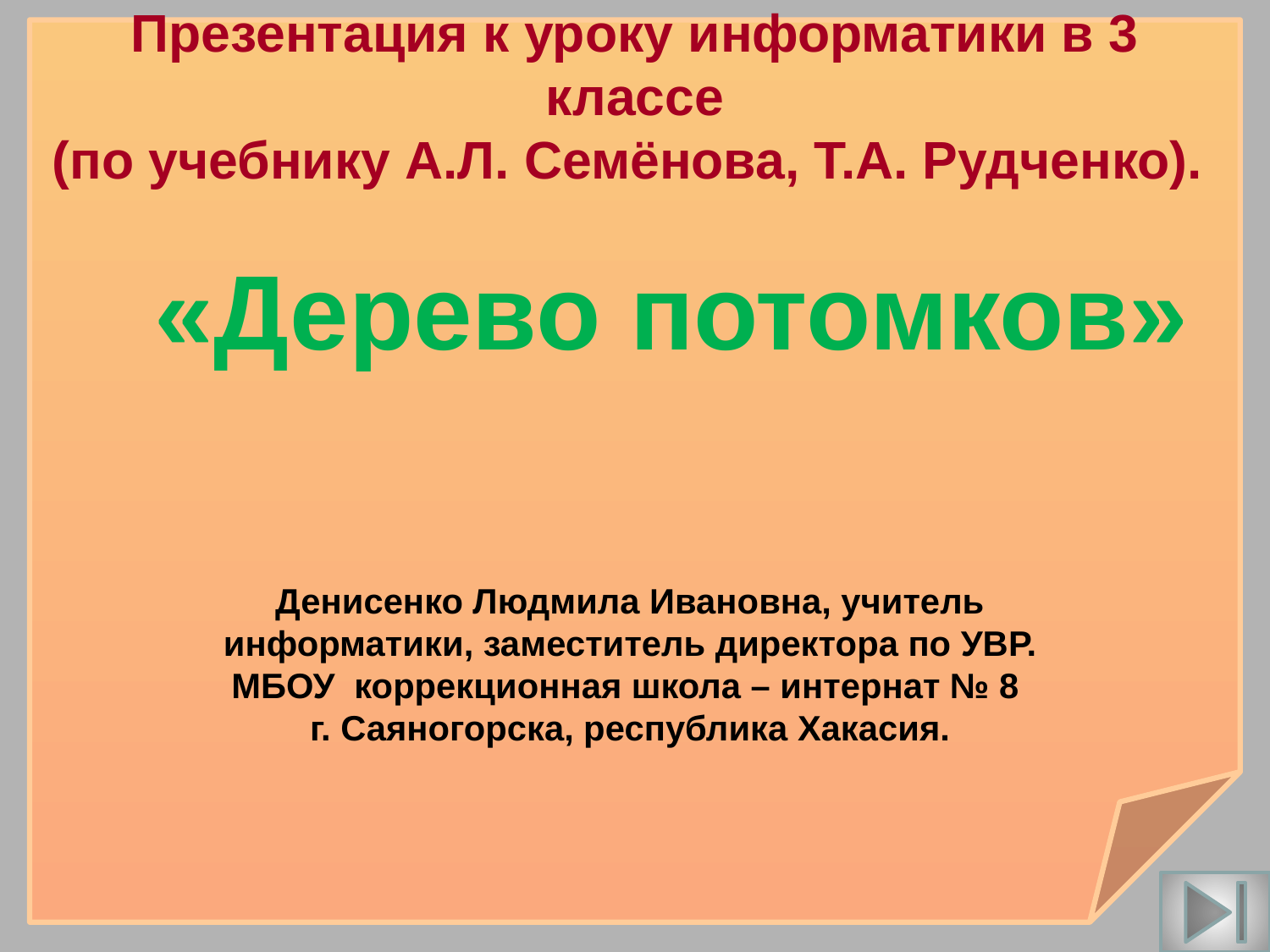

Презентация к уроку информатики в 3 классе
(по учебнику А.Л. Семёнова, Т.А. Рудченко).

 «Дерево потомков»
Денисенко Людмила Ивановна, учитель информатики, заместитель директора по УВР.
МБОУ  коррекционная школа – интернат № 8
г. Саяногорска, республика Хакасия.